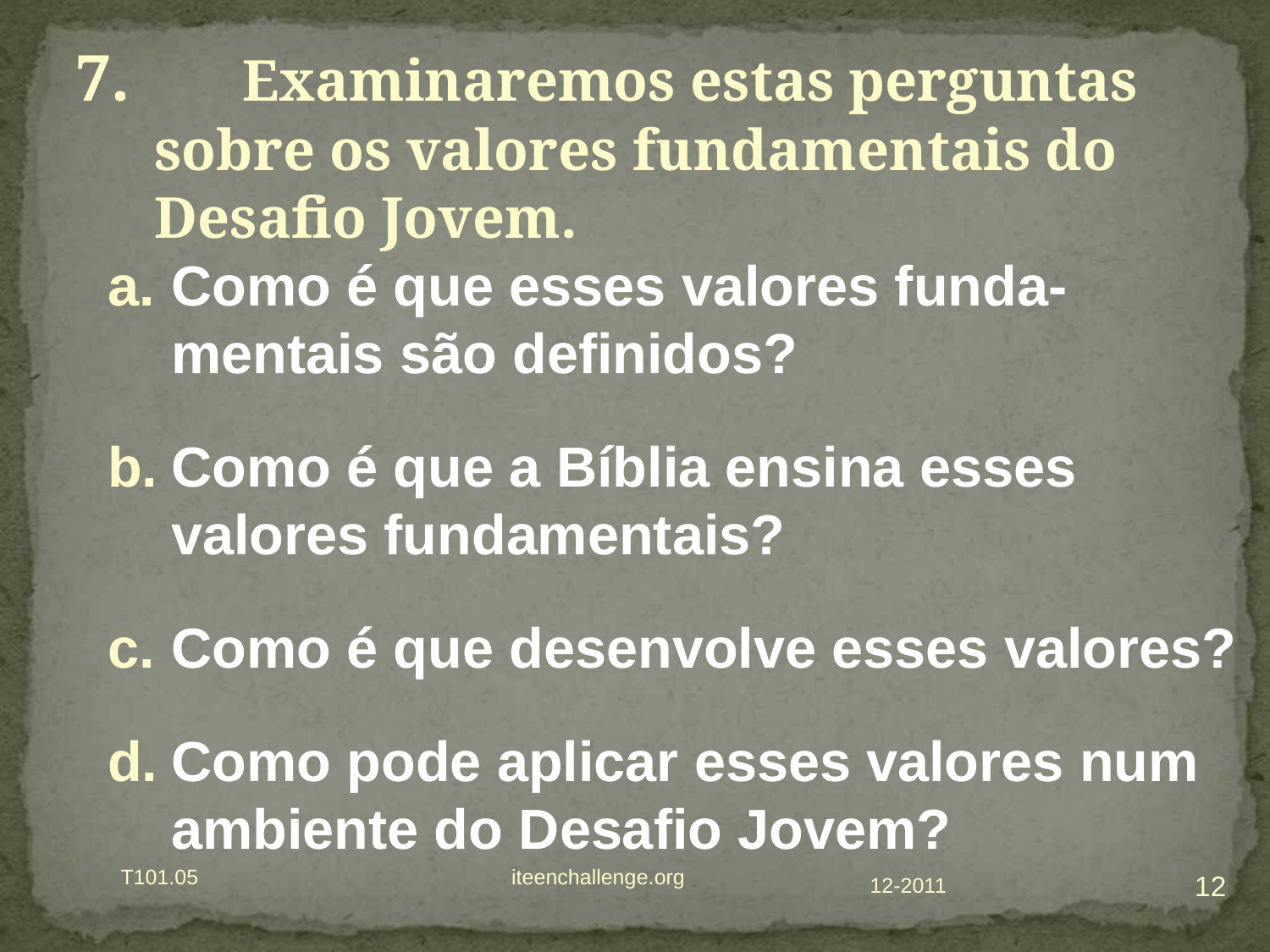

Examinaremos estas perguntas sobre os valores fundamentais do Desafio Jovem.
Como é que esses valores funda-mentais são definidos?
Como é que a Bíblia ensina esses valores fundamentais?
Como é que desenvolve esses valores?
Como pode aplicar esses valores num ambiente do Desafio Jovem?

12
T101.05                                                     iteenchallenge.org
12-2011